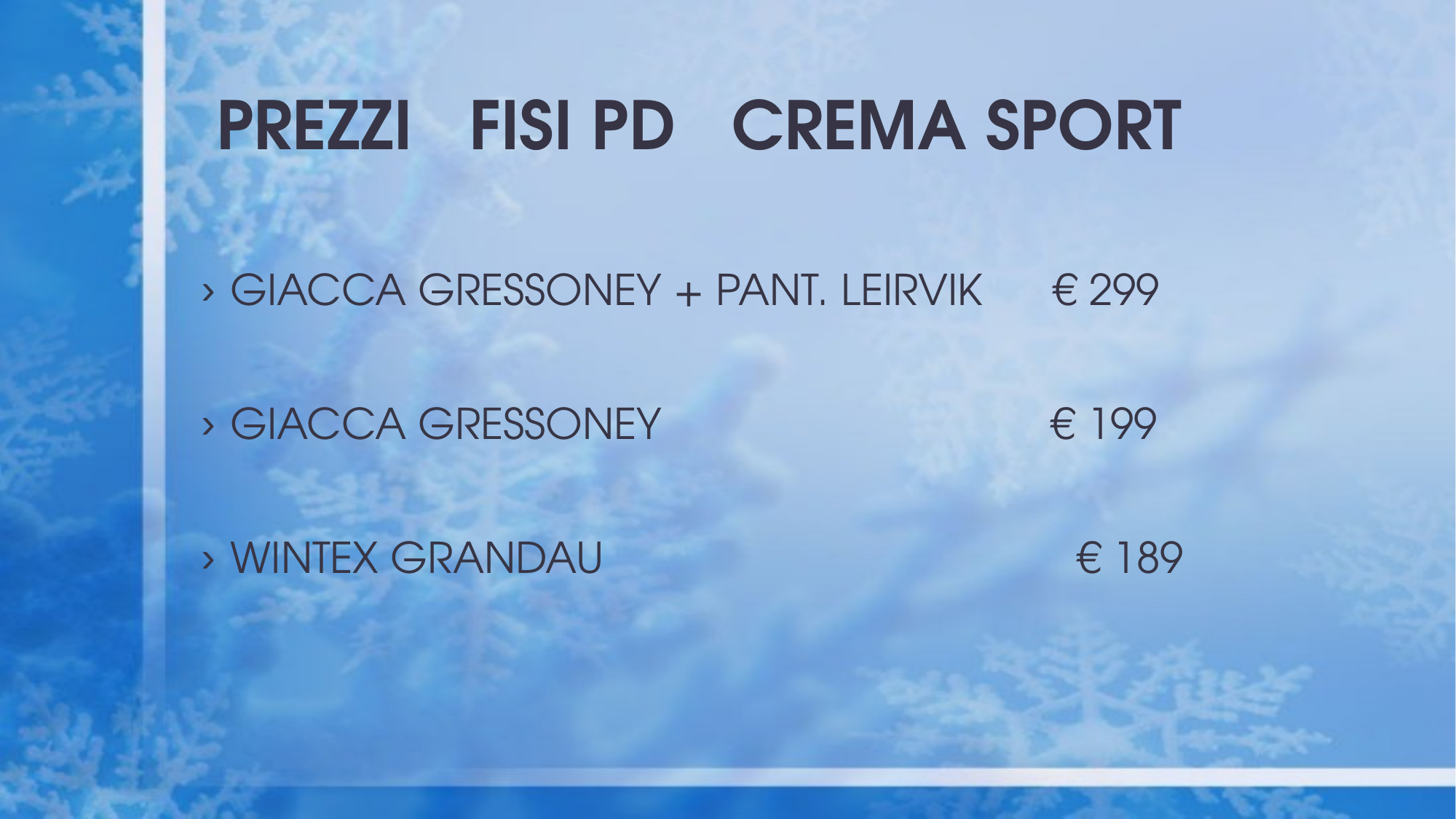

# PREZZI   FISI PD   CREMA SPORT

GIACCA GRESSONEY + PANT. LEIRVIK      € 299

GIACCA GRESSONEY                                 € 199

WINTEX GRANDAU 				       € 189